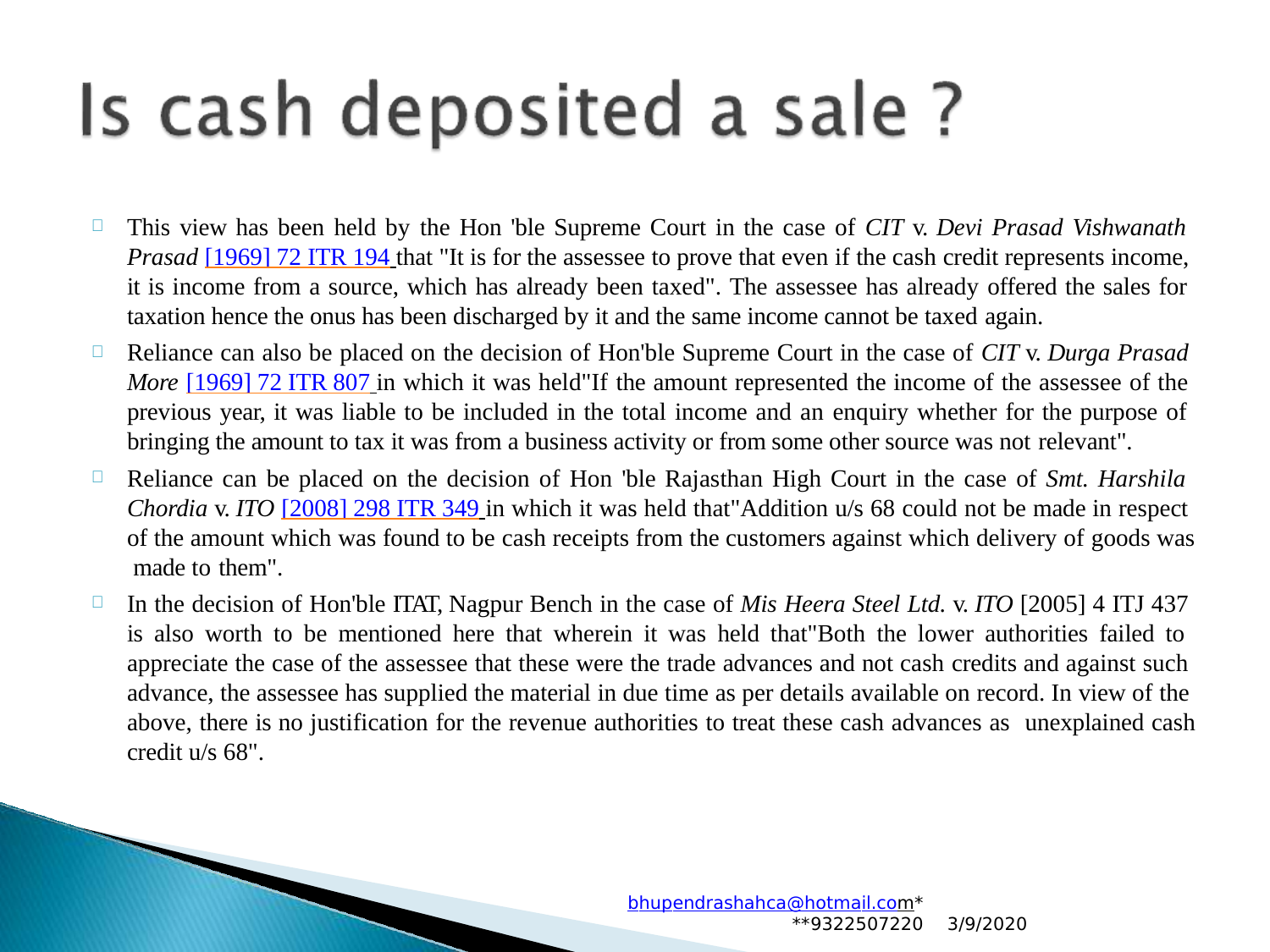

This view has been held by the Hon 'ble Supreme Court in the case of CIT v. Devi Prasad Vishwanath  Prasad [1969] 72 ITR 194 that "It is for the assessee to prove that even if the cash credit represents income,  it is income from a source, which has already been taxed". The assessee has already offered the sales for  taxation hence the onus has been discharged by it and the same income cannot be taxed again.
Reliance can also be placed on the decision of Hon'ble Supreme Court in the case of CIT v. Durga Prasad  More [1969] 72 ITR 807 in which it was held"If the amount represented the income of the assessee of the  previous year, it was liable to be included in the total income and an enquiry whether for the purpose of  bringing the amount to tax it was from a business activity or from some other source was not relevant".
Reliance can be placed on the decision of Hon 'ble Rajasthan High Court in the case of Smt. Harshila  Chordia v. ITO [2008] 298 ITR 349 in which it was held that"Addition u/s 68 could not be made in respect  of the amount which was found to be cash receipts from the customers against which delivery of goods was  made to them".
In the decision of Hon'ble ITAT, Nagpur Bench in the case of Mis Heera Steel Ltd. v. ITO [2005] 4 ITJ 437  is also worth to be mentioned here that wherein it was held that"Both the lower authorities failed to  appreciate the case of the assessee that these were the trade advances and not cash credits and against such  advance, the assessee has supplied the material in due time as per details available on record. In view of the  above, there is no justification for the revenue authorities to treat these cash advances as  unexplained cash credit u/s 68".
bhupendrashahca@hotmail.com*
**9322507220
50
3/9/2020